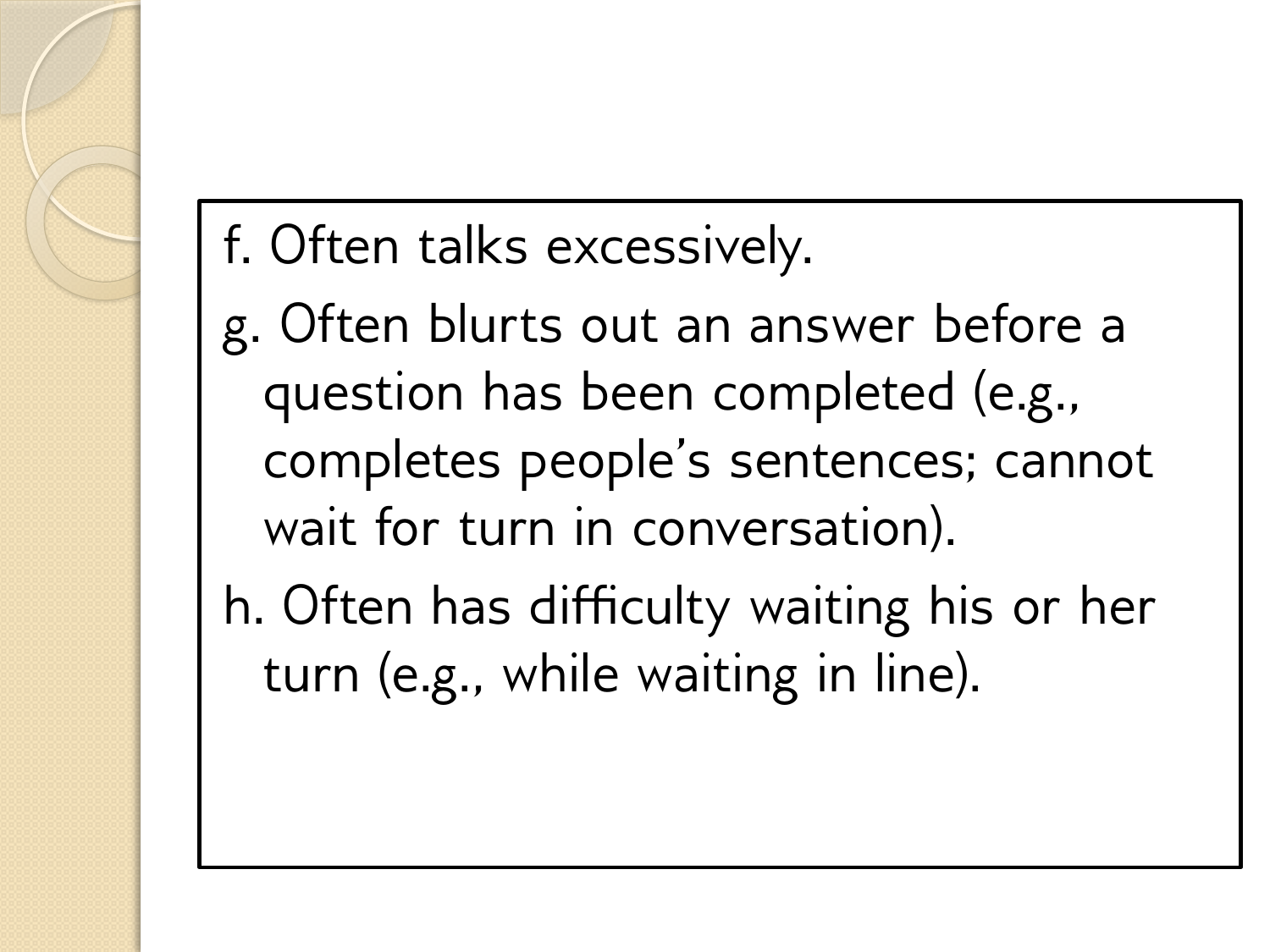

#
f. Often talks excessively.
g. Often blurts out an answer before a question has been completed (e.g., completes people’s sentences; cannot wait for turn in conversation).
h. Often has difficulty waiting his or her turn (e.g., while waiting in line).